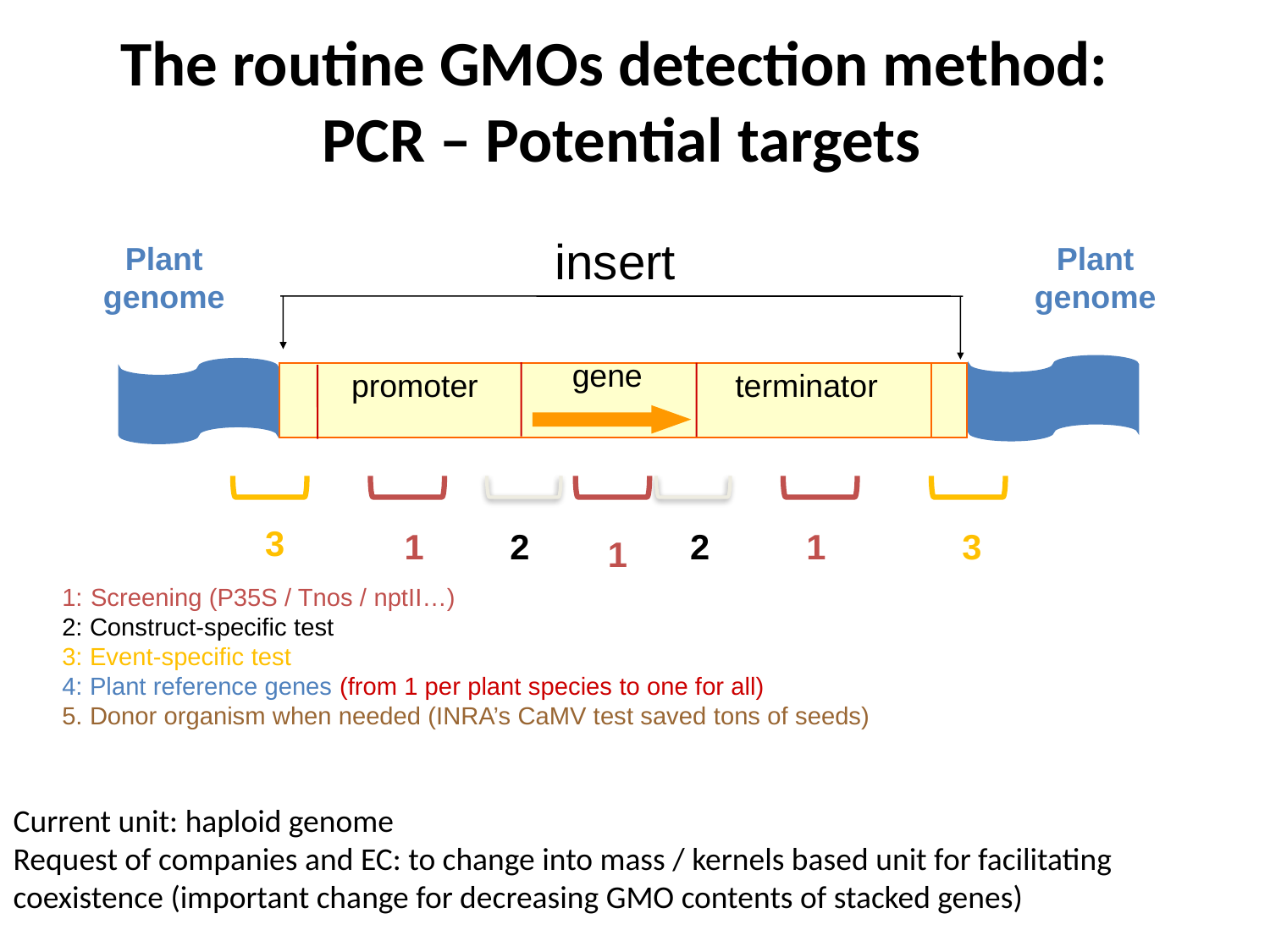

The routine GMOs detection method:
PCR – Potential targets
insert
Plant genome
Plant genome

gene

promoter
terminator

3
1
2
2
1
3
1
1: Screening (P35S / Tnos / nptII…)
2: Construct-specific test
3: Event-specific test
4: Plant reference genes (from 1 per plant species to one for all)
5. Donor organism when needed (INRA’s CaMV test saved tons of seeds)
Current unit: haploid genome
Request of companies and EC: to change into mass / kernels based unit for facilitating coexistence (important change for decreasing GMO contents of stacked genes)